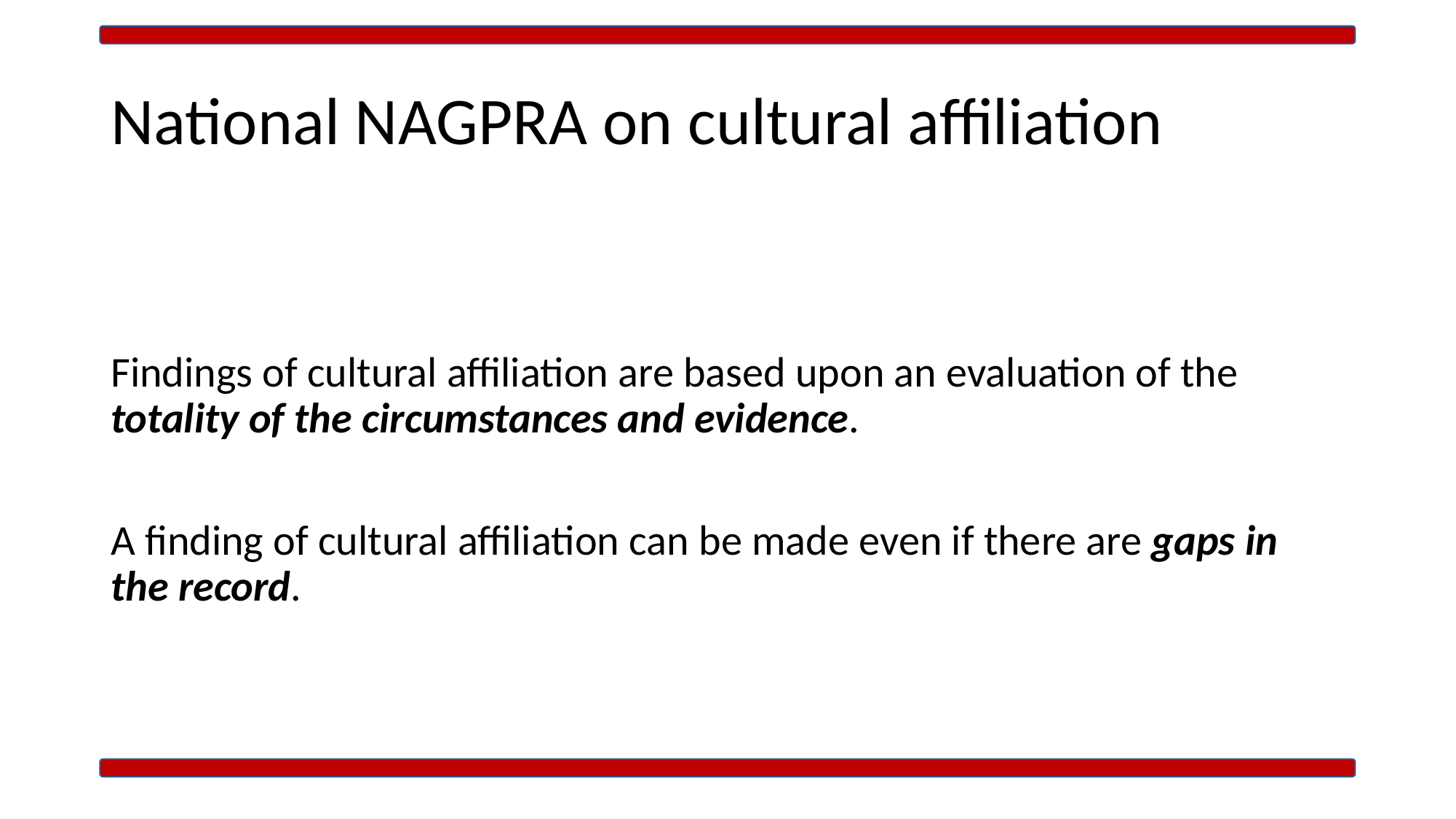

# National NAGPRA on cultural affiliation

Findings of cultural affiliation are based upon an evaluation of the totality of the circumstances and evidence.

A finding of cultural affiliation can be made even if there are gaps in the record.